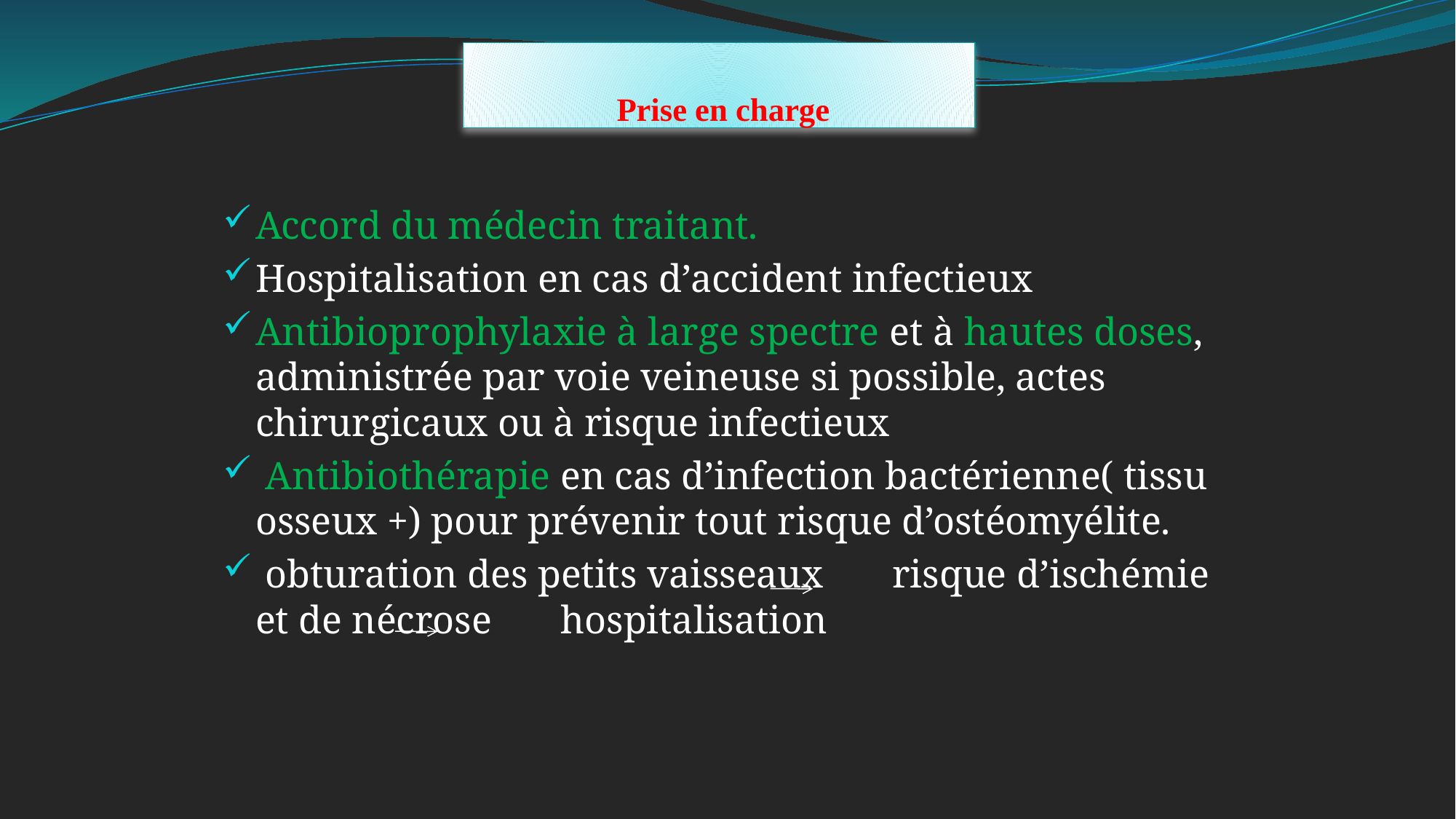

# Prise en charge

Accord du médecin traitant.
Hospitalisation en cas d’accident infectieux
Antibioprophylaxie à large spectre et à hautes doses, administrée par voie veineuse si possible, actes chirurgicaux ou à risque infectieux
 Antibiothérapie en cas d’infection bactérienne( tissu osseux +) pour prévenir tout risque d’ostéomyélite.
 obturation des petits vaisseaux       risque d’ischémie et de nécrose       hospitalisation